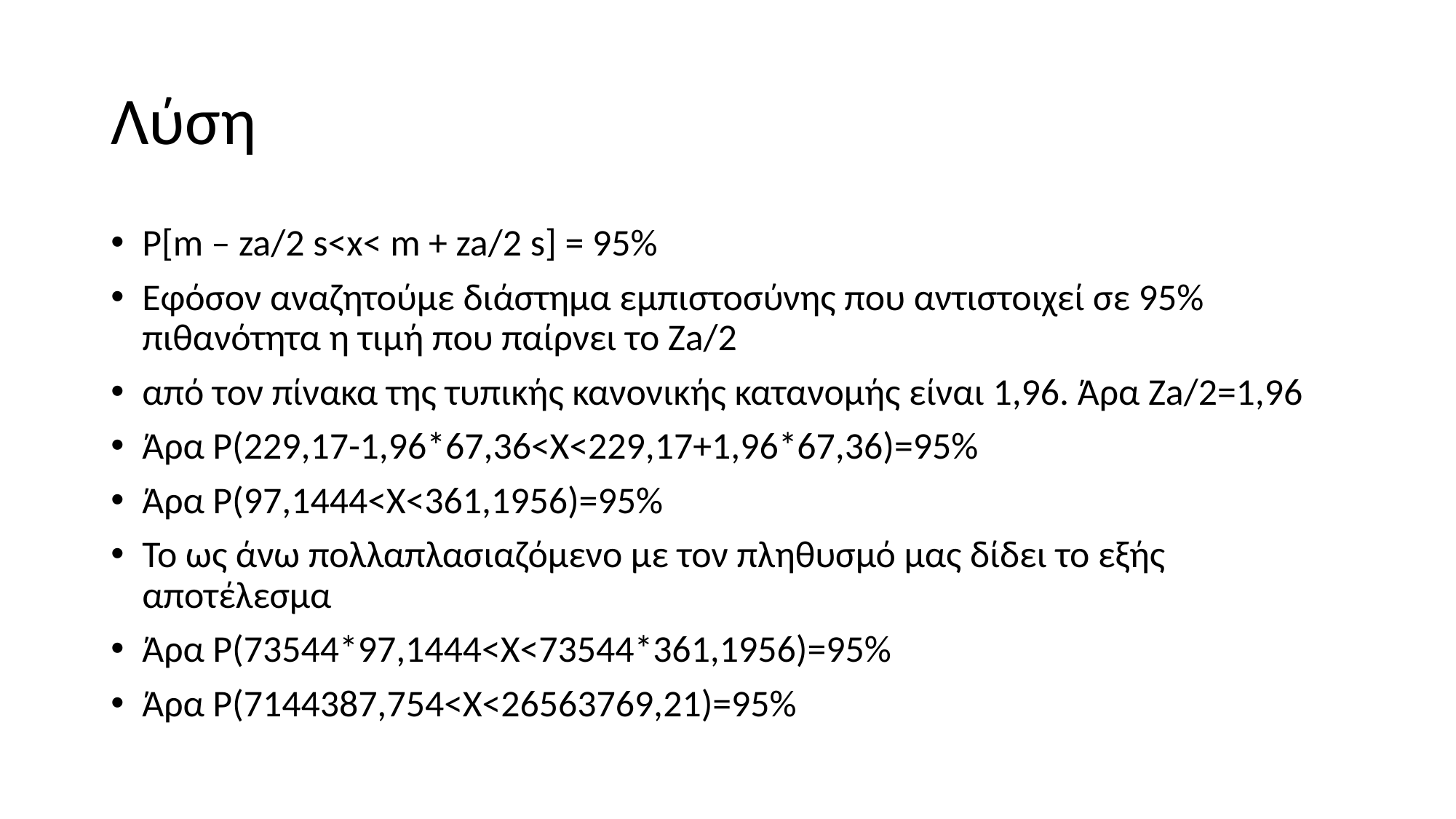

# Λύση
P[m – za/2 s<x< m + za/2 s] = 95%
Εφόσον αναζητούμε διάστημα εμπιστοσύνης που αντιστοιχεί σε 95% πιθανότητα η τιμή που παίρνει το Za/2
από τον πίνακα της τυπικής κανονικής κατανομής είναι 1,96. Άρα Za/2=1,96
Άρα P(229,17-1,96*67,36<Χ<229,17+1,96*67,36)=95%
Άρα P(97,1444<Χ<361,1956)=95%
Το ως άνω πολλαπλασιαζόμενο με τον πληθυσμό μας δίδει το εξής αποτέλεσμα
Άρα P(73544*97,1444<Χ<73544*361,1956)=95%
Άρα P(7144387,754<Χ<26563769,21)=95%